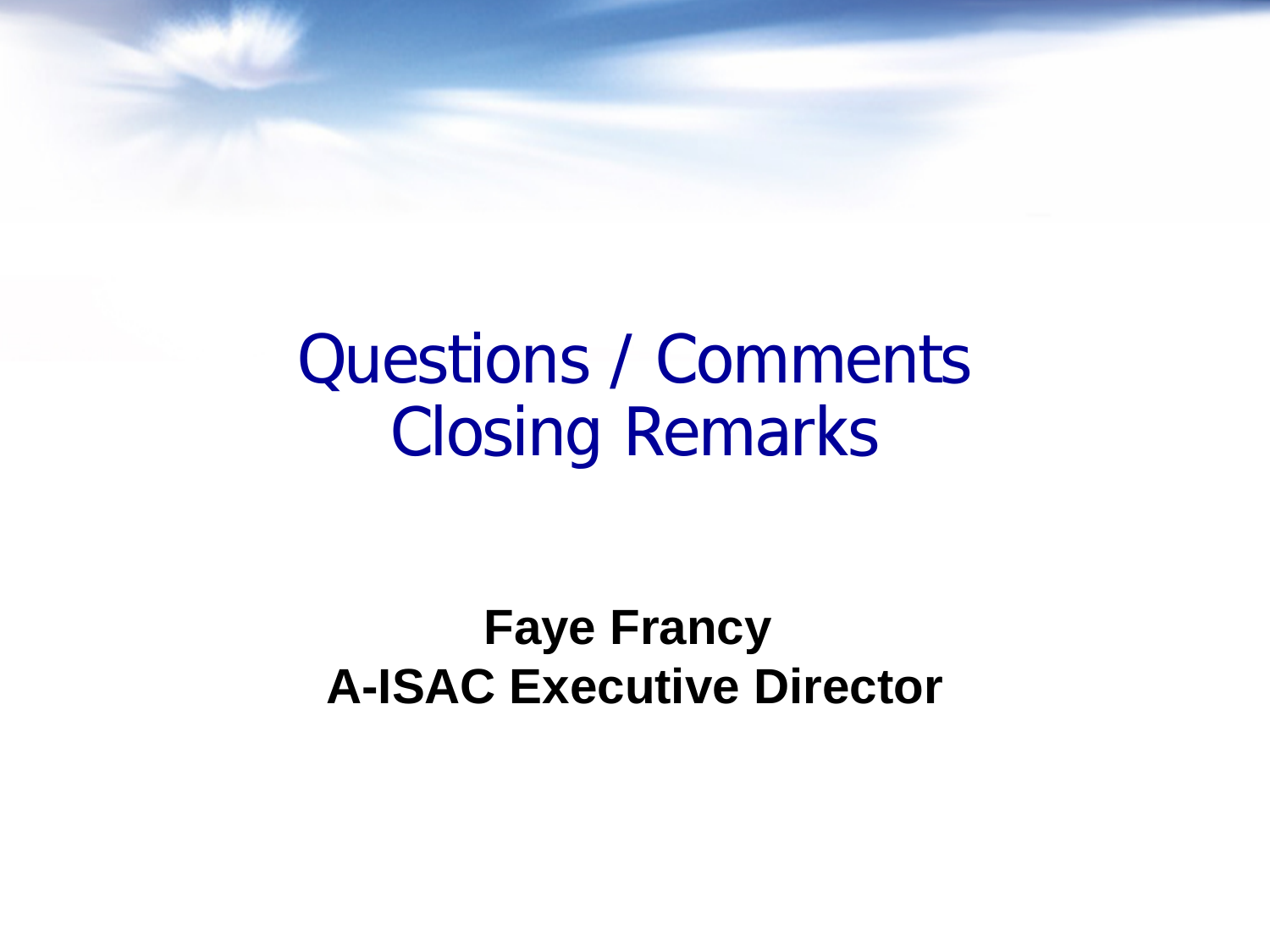

# Questions / Comments Closing Remarks
Faye Francy
A-ISAC Executive Director